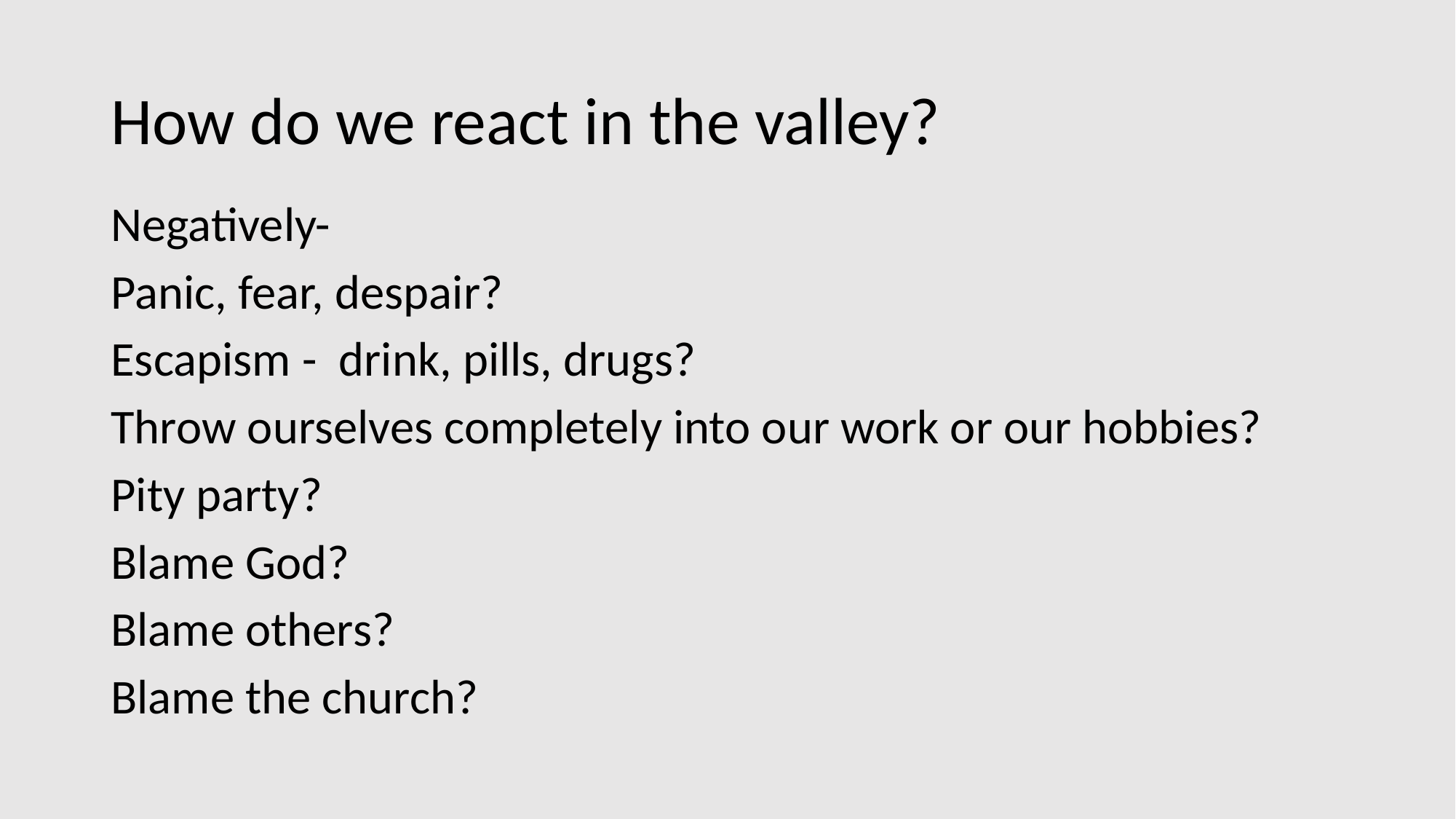

# How do we react in the valley?
Negatively-
Panic, fear, despair?
Escapism -  drink, pills, drugs?
Throw ourselves completely into our work or our hobbies?
Pity party?
Blame God?
Blame others?
Blame the church?